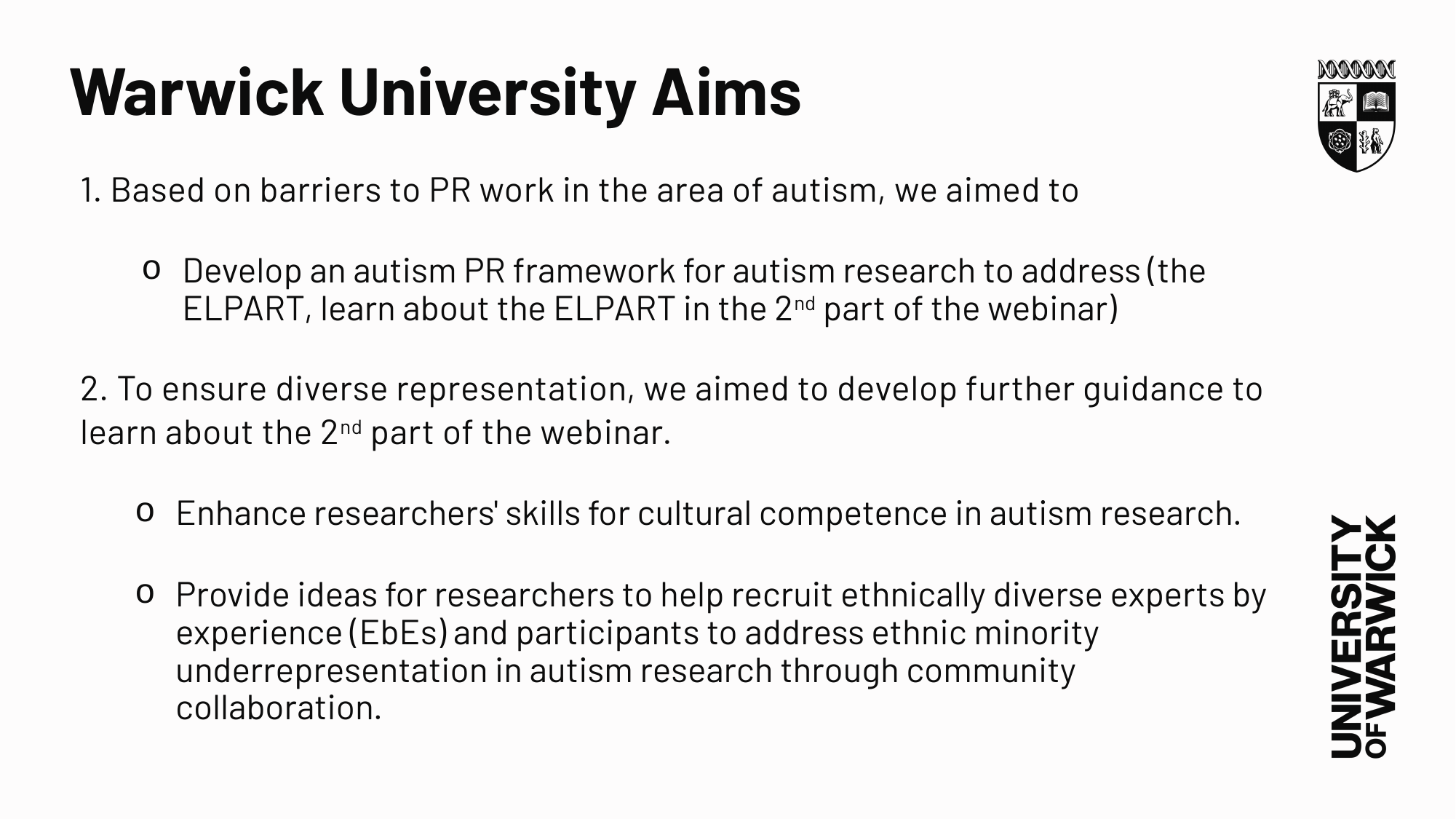

# Warwick University Aims

1. Based on barriers to PR work in the area of autism, we aimed to
Develop an autism PR framework for autism research to address (the ELPART, learn about the ELPART in the 2nd part of the webinar)
2. To ensure diverse representation, we aimed to develop further guidance to learn about the 2nd part of the webinar.
Enhance researchers' skills for cultural competence in autism research.
Provide ideas for researchers to help recruit ethnically diverse experts by experience (EbEs) and participants to address ethnic minority underrepresentation in autism research through community collaboration.